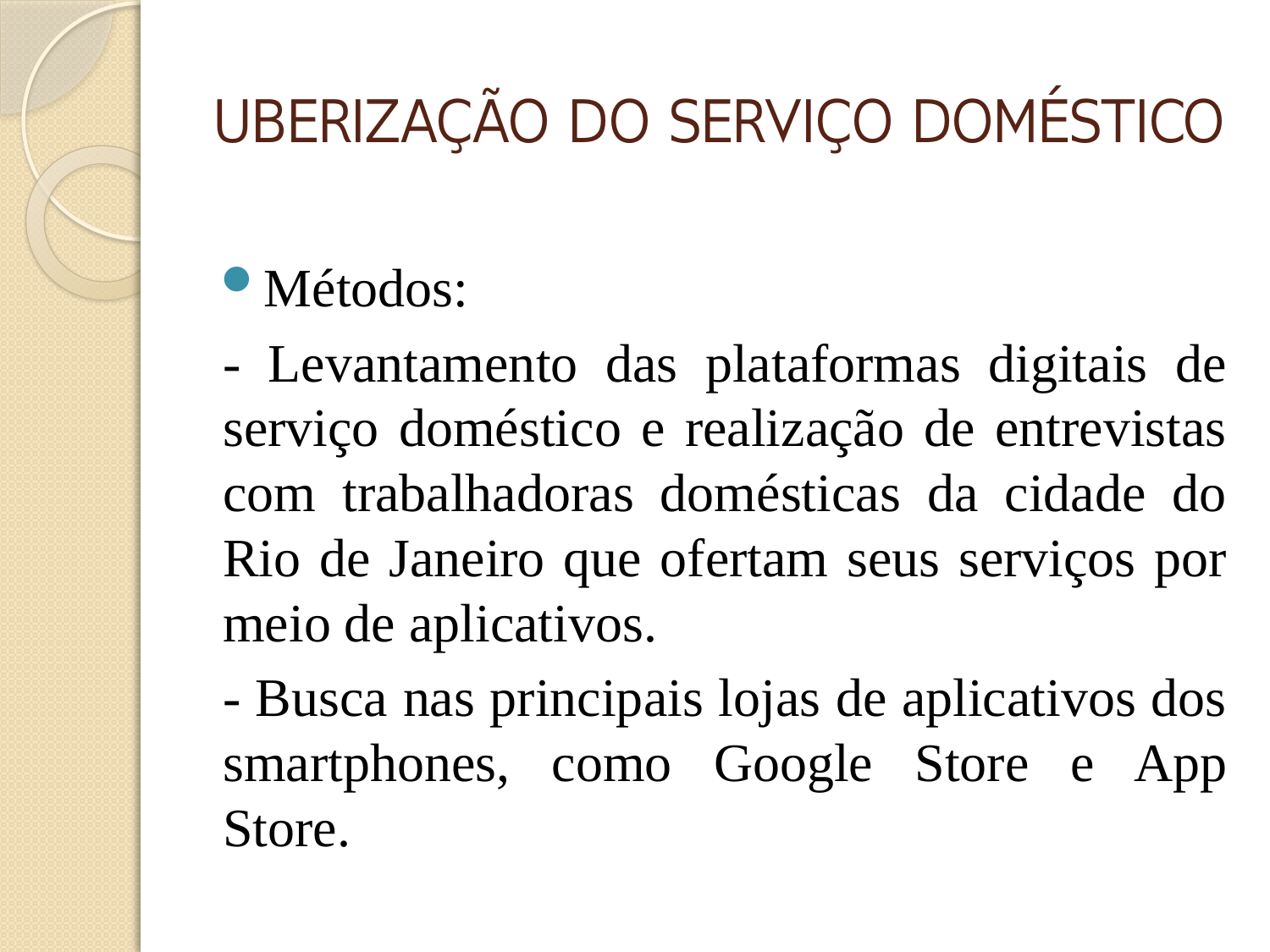

# UBERIZAÇÃO DO SERVIÇO DOMÉSTICO
Métodos:
- Levantamento das plataformas digitais de serviço doméstico e realização de entrevistas com trabalhadoras domésticas da cidade do Rio de Janeiro que ofertam seus serviços por meio de aplicativos.
- Busca nas principais lojas de aplicativos dos smartphones, como Google Store e App Store.